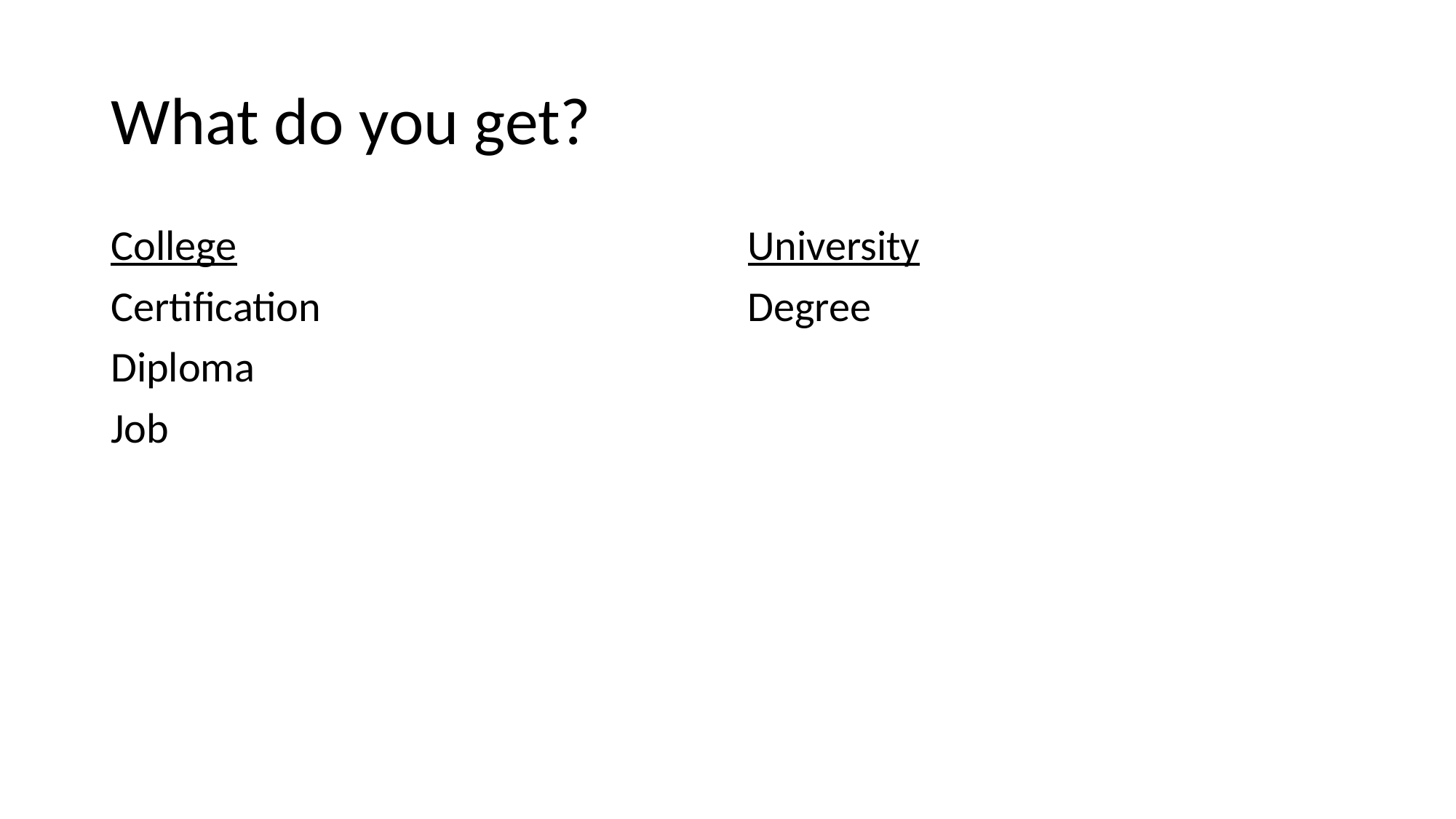

# What do you get?
College
Certification
Diploma
Job
University
Degree